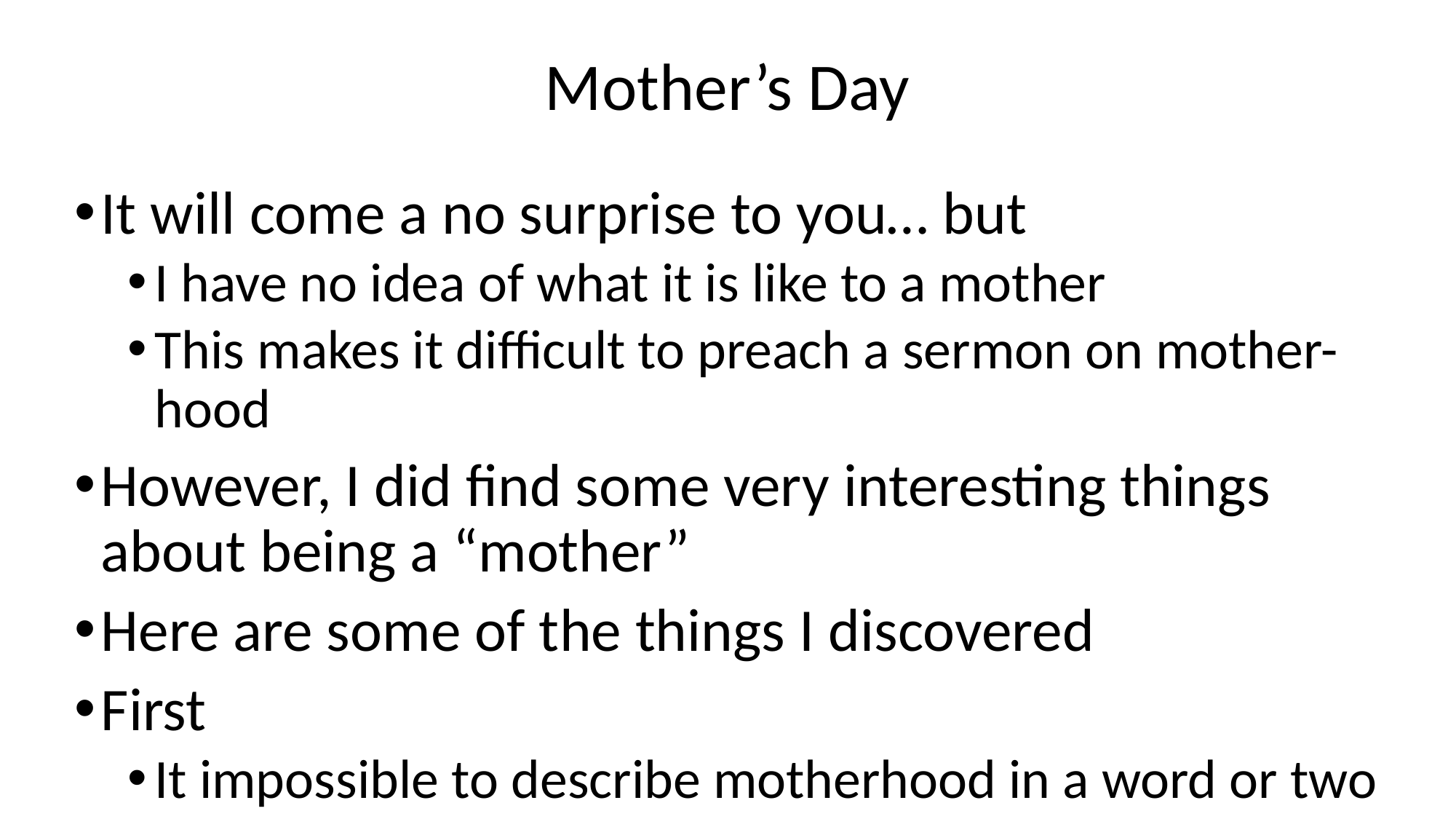

# Mother’s Day
It will come a no surprise to you… but
I have no idea of what it is like to a mother
This makes it difficult to preach a sermon on mother-hood
However, I did find some very interesting things about being a “mother”
Here are some of the things I discovered
First
It impossible to describe motherhood in a word or two